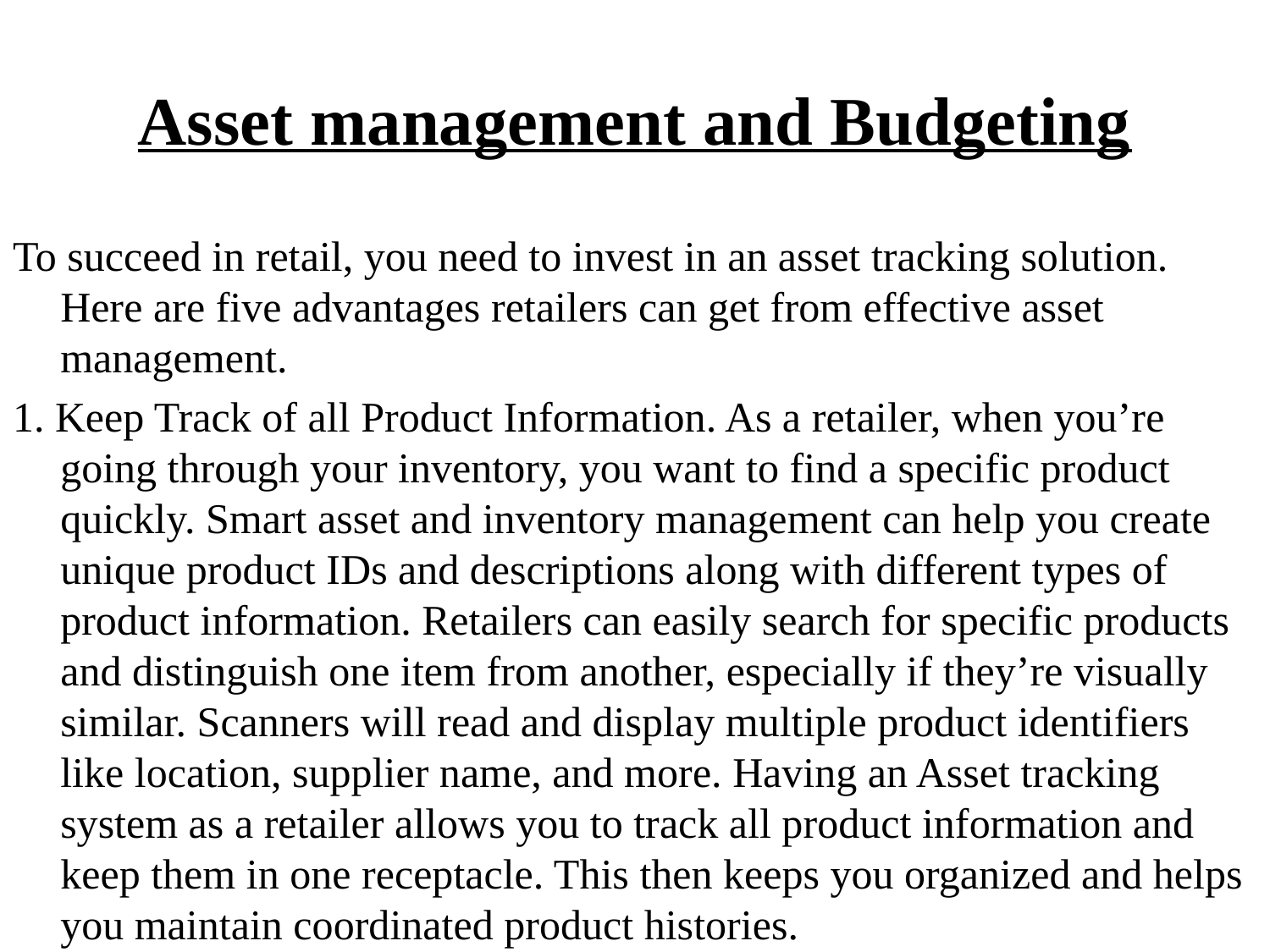

# Asset management and Budgeting
To succeed in retail, you need to invest in an asset tracking solution. Here are five advantages retailers can get from effective asset management.
1. Keep Track of all Product Information. As a retailer, when you’re going through your inventory, you want to find a specific product quickly. Smart asset and inventory management can help you create unique product IDs and descriptions along with different types of product information. Retailers can easily search for specific products and distinguish one item from another, especially if they’re visually similar. Scanners will read and display multiple product identifiers like location, supplier name, and more. Having an Asset tracking system as a retailer allows you to track all product information and keep them in one receptacle. This then keeps you organized and helps you maintain coordinated product histories.